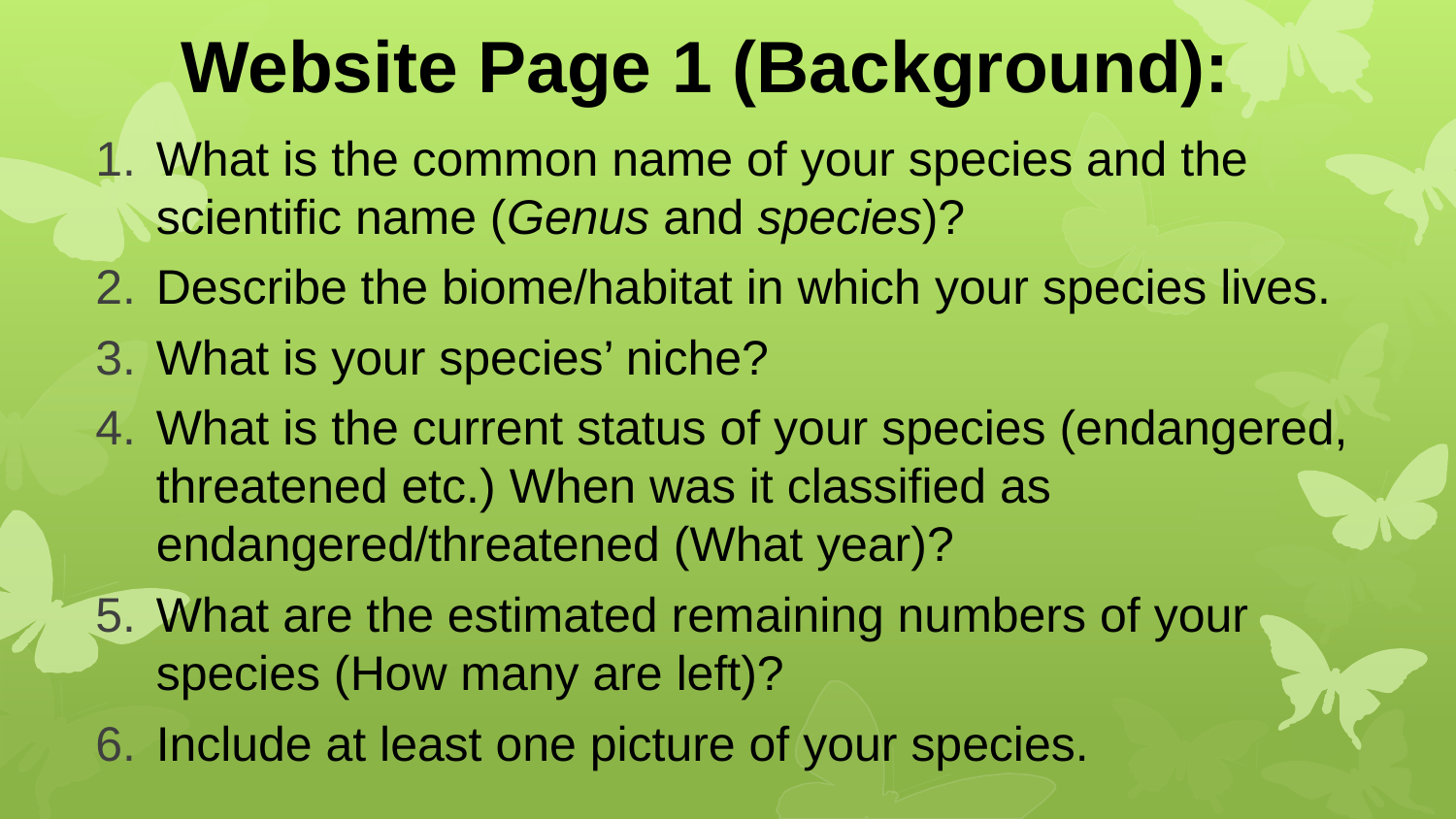

# Website Page 1 (Background):
What is the common name of your species and the scientific name (Genus and species)?
Describe the biome/habitat in which your species lives.
What is your species’ niche?
What is the current status of your species (endangered, threatened etc.) When was it classified as endangered/threatened (What year)?
What are the estimated remaining numbers of your species (How many are left)?
Include at least one picture of your species.